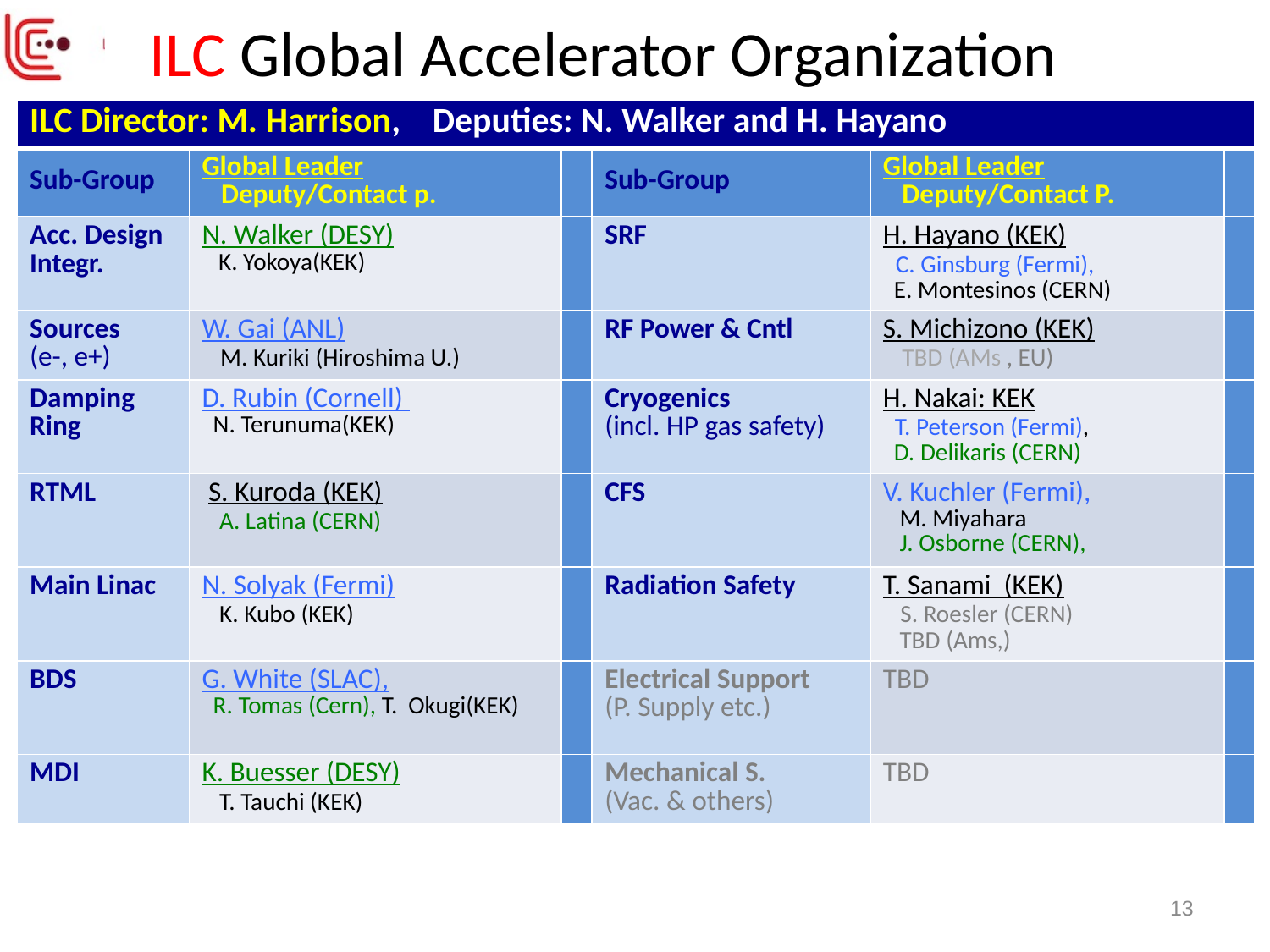

# ILC Global Accelerator Organization
| ILC Director: M. Harrison, Deputies: N. Walker and H. Hayano |  |  |  |  |  |
| --- | --- | --- | --- | --- | --- |
| Sub-Group | Global Leader Deputy/Contact p. |  | Sub-Group | Global Leader Deputy/Contact P. |  |
| Acc. Design Integr. | N. Walker (DESY) K. Yokoya(KEK) |  | SRF | H. Hayano (KEK) C. Ginsburg (Fermi), E. Montesinos (CERN) |  |
| Sources (e-, e+) | W. Gai (ANL) M. Kuriki (Hiroshima U.) |  | RF Power & Cntl | S. Michizono (KEK) TBD (AMs , EU) |  |
| Damping Ring | D. Rubin (Cornell) N. Terunuma(KEK) |  | Cryogenics (incl. HP gas safety) | H. Nakai: KEK T. Peterson (Fermi), D. Delikaris (CERN) |  |
| RTML | S. Kuroda (KEK) A. Latina (CERN) |  | CFS | V. Kuchler (Fermi), M. Miyahara J. Osborne (CERN), |  |
| Main Linac | N. Solyak (Fermi) K. Kubo (KEK) |  | Radiation Safety | T. Sanami (KEK) S. Roesler (CERN) TBD (Ams,) |  |
| BDS | G. White (SLAC), R. Tomas (Cern), T. Okugi(KEK) |  | Electrical Support (P. Supply etc.) | TBD |  |
| MDI | K. Buesser (DESY) T. Tauchi (KEK) |  | Mechanical S. (Vac. & others) | TBD |  |
13